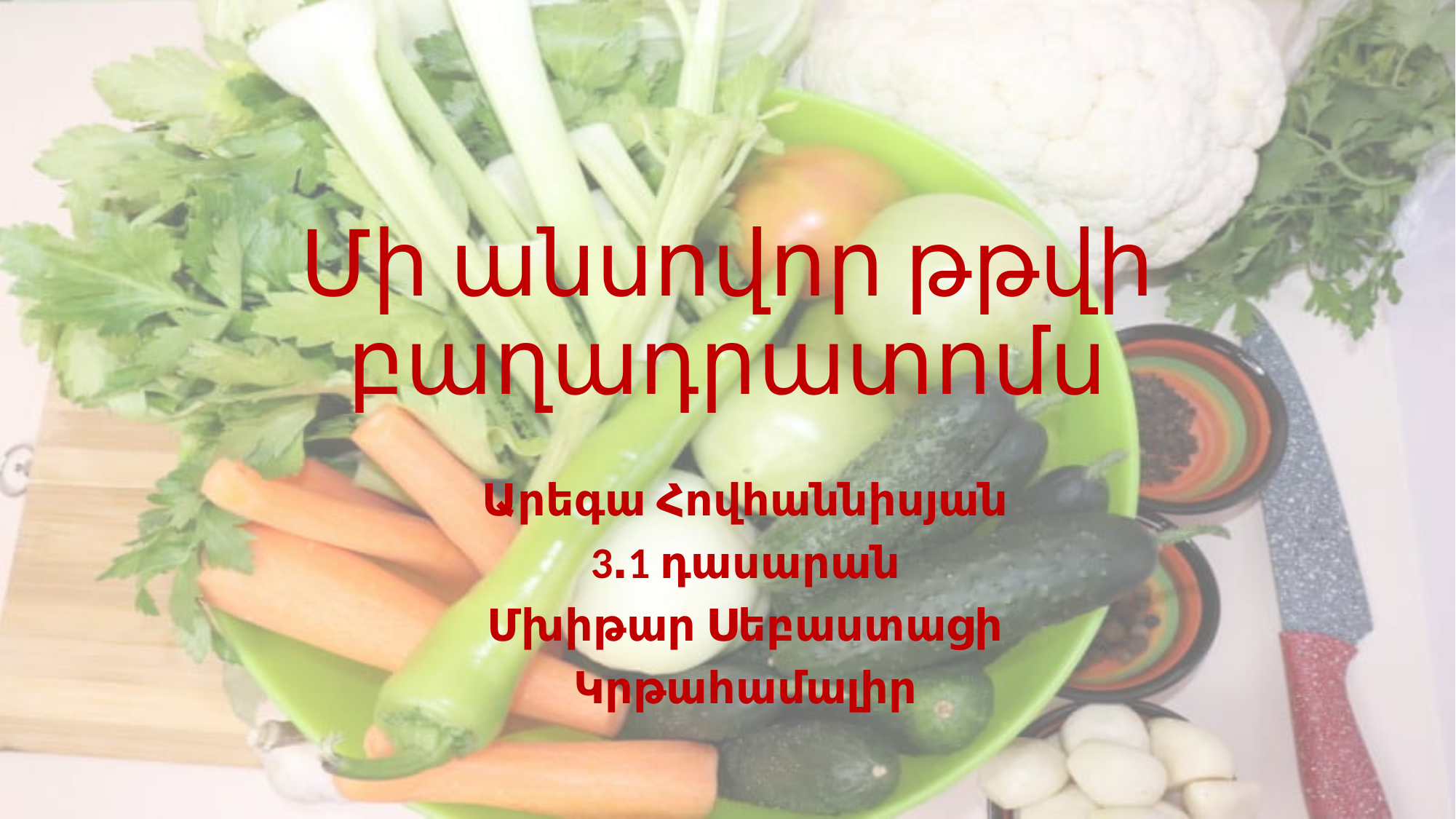

# Մի անսովոր թթվի բաղադրատոմս
Արեգա Հովհաննիսյան
3․1 դասարան
Մխիթար Սեբաստացի
Կրթահամալիր